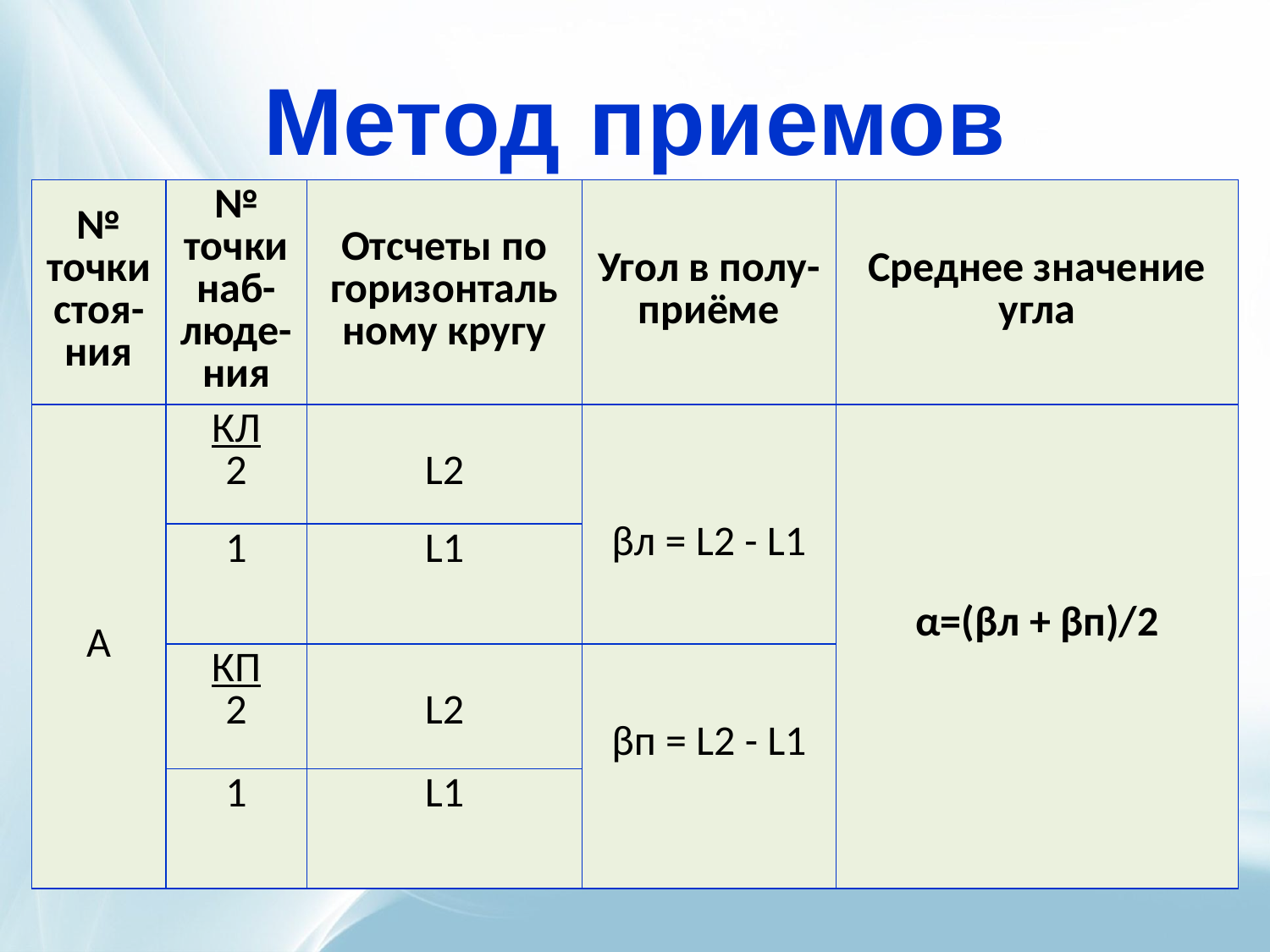

# Метод приемов
| № точки стоя-ния | № точки наб-люде-ния | Отсчеты по горизонтальному кругу | Угол в полу-приёме | Среднее значение угла |
| --- | --- | --- | --- | --- |
| А | КЛ 2 | L2 | βл = L2 - L1 | α=(βл + βп)/2 |
|  | 1 | L1 |  |  |
|  | КП 2 | L2 | βп = L2 - L1 |  |
|  | 1 | L1 |  |  |